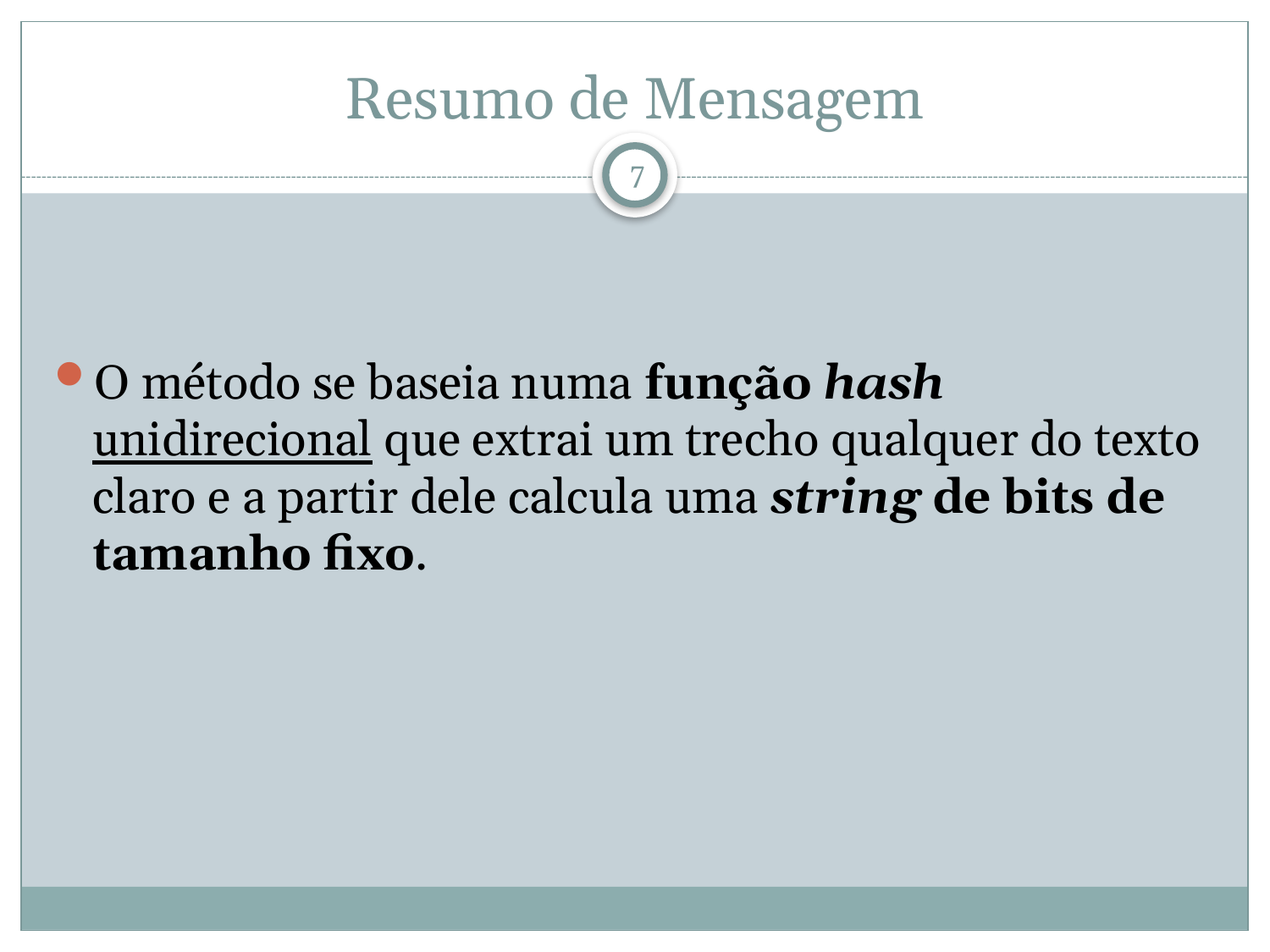

# Resumo de Mensagem

O método se baseia numa função hash unidirecional que extrai um trecho qualquer do texto claro e a partir dele calcula uma string de bits de tamanho fixo.
7